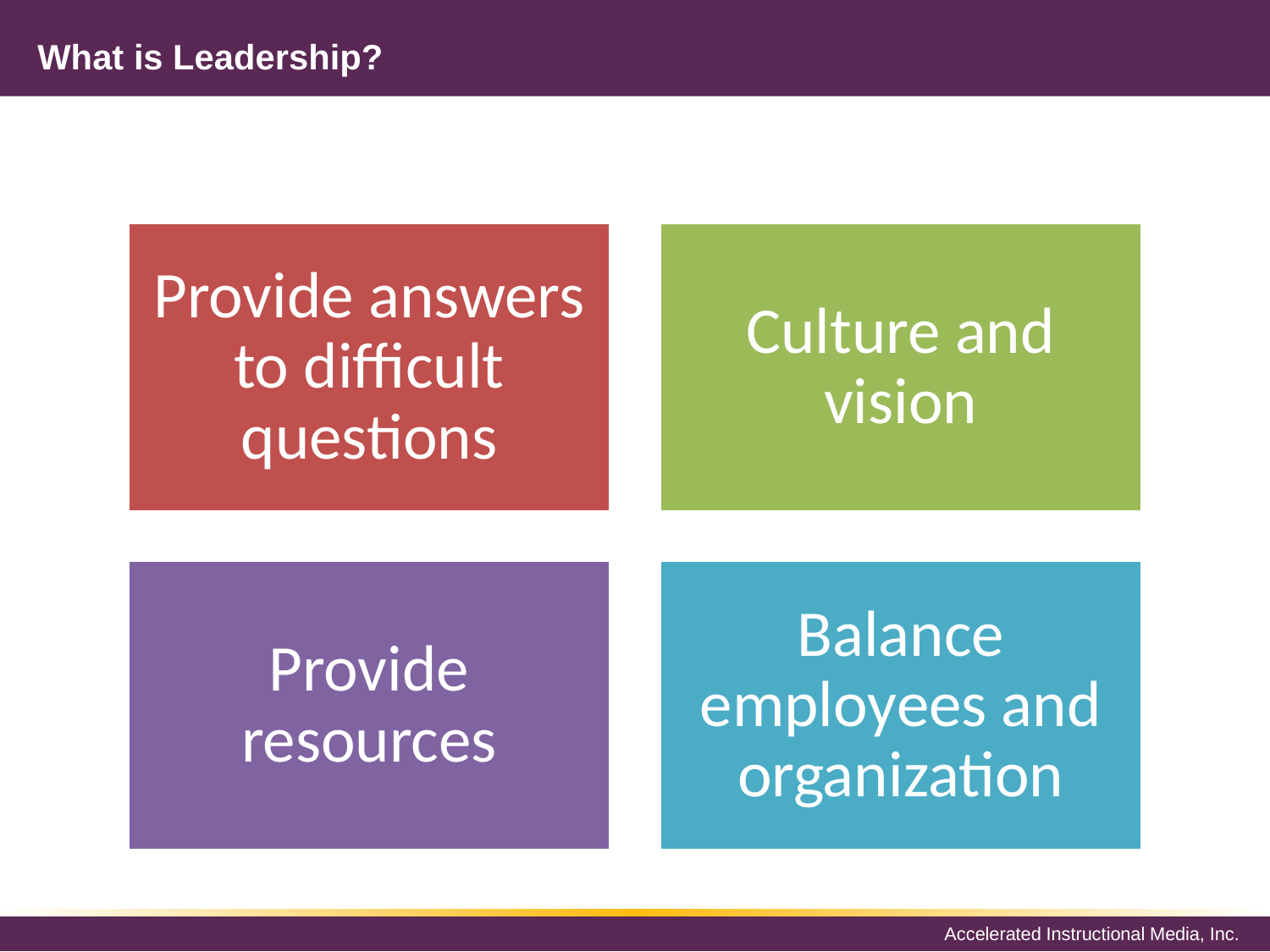

# What is Leadership?

Provide answers to difficult questions
Culture and vision
Provide resources
Balance employees and organization